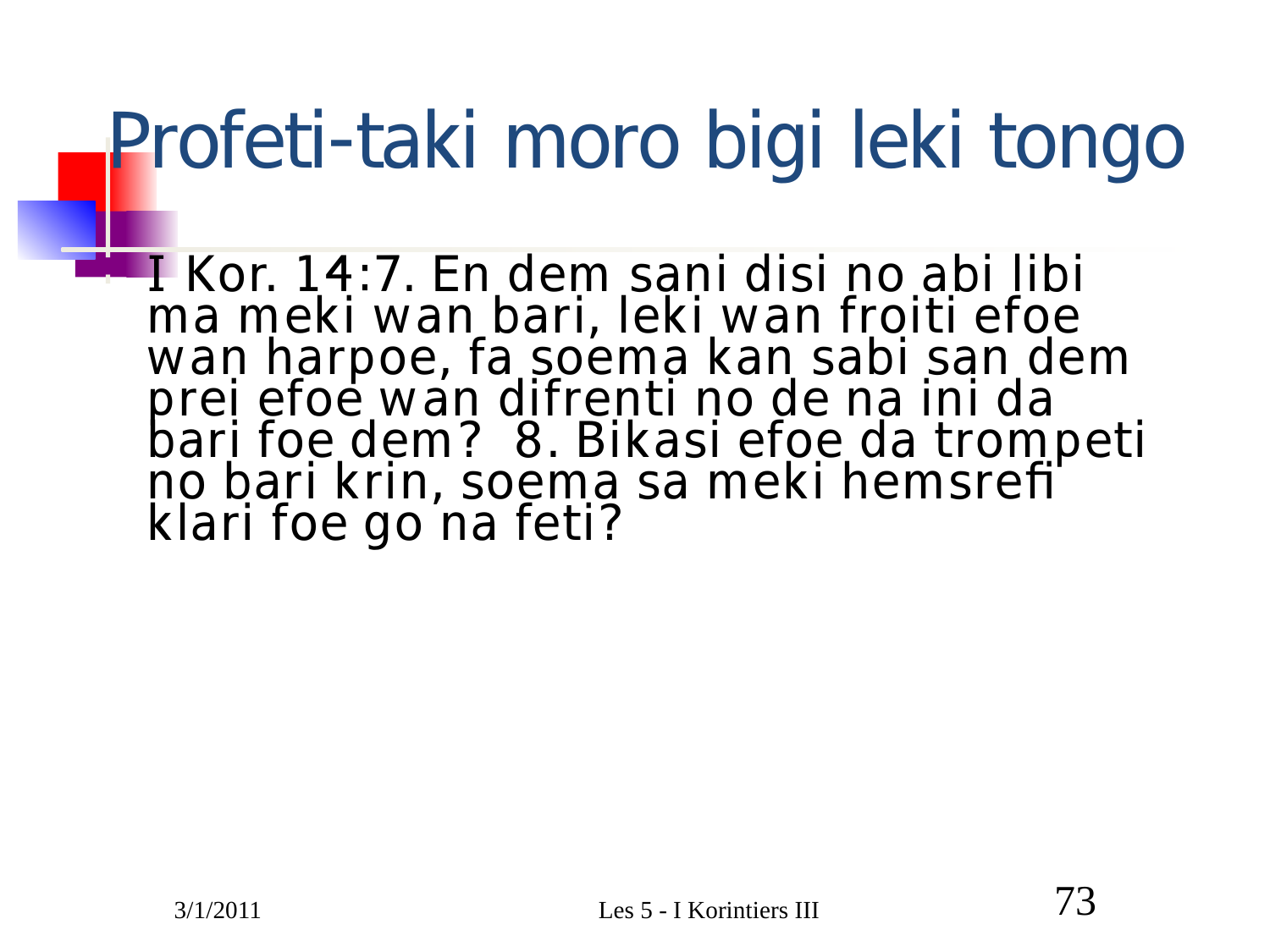

# Profeti-taki moro bigi leki tongo
I Kor. 14:7. En dem sani disi no abi libi ma meki wan bari, leki wan froiti efoe wan harpoe, fa soema kan sabi san dem prei efoe wan difrenti no de na ini da bari foe dem?  8. Bikasi efoe da trompeti no bari krin, soema sa meki hemsrefi klari foe go na feti?
3/1/2011
Les 5 - I Korintiers III
73